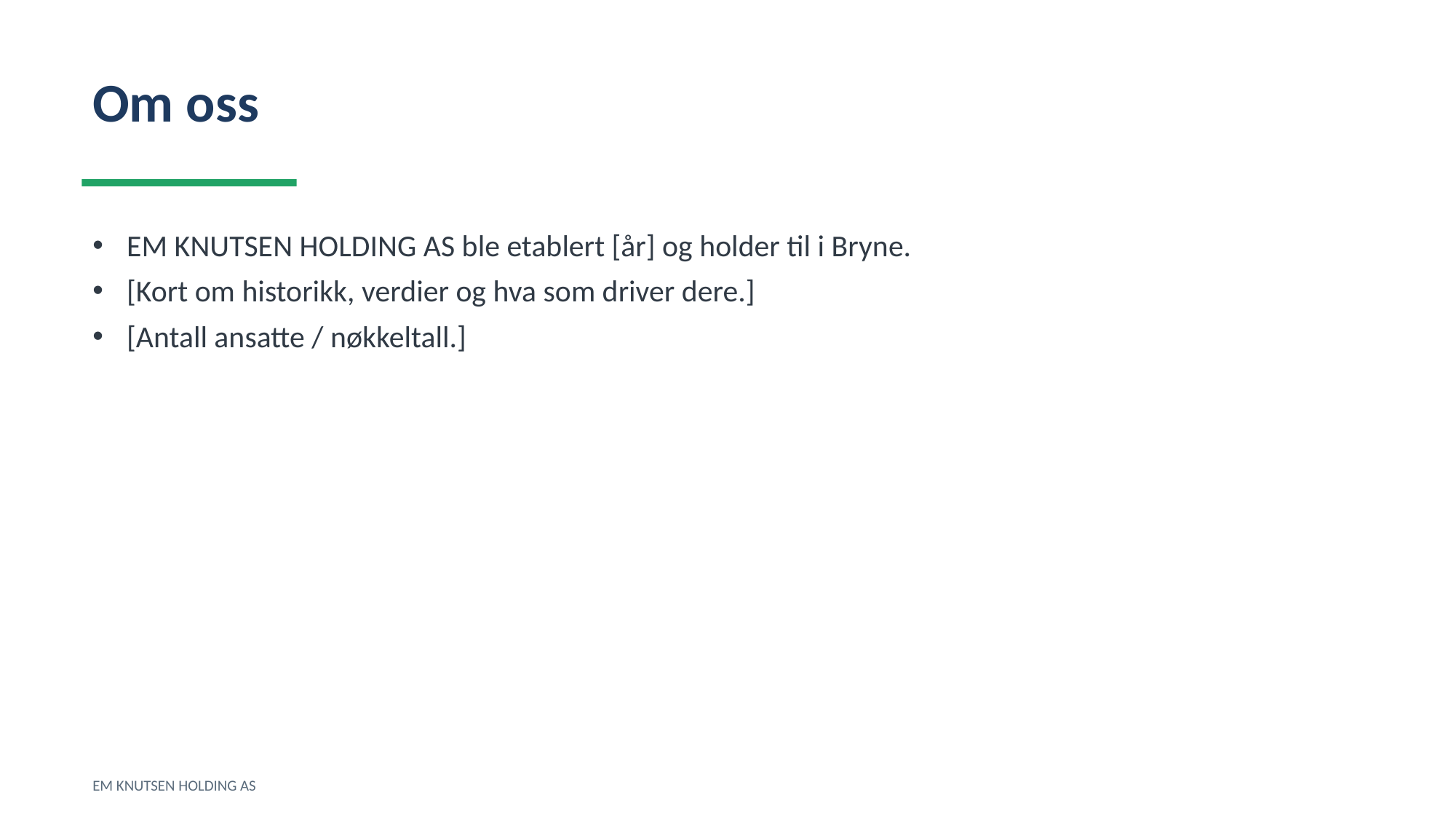

Om oss

EM KNUTSEN HOLDING AS ble etablert [år] og holder til i Bryne.
[Kort om historikk, verdier og hva som driver dere.]
[Antall ansatte / nøkkeltall.]
EM KNUTSEN HOLDING AS